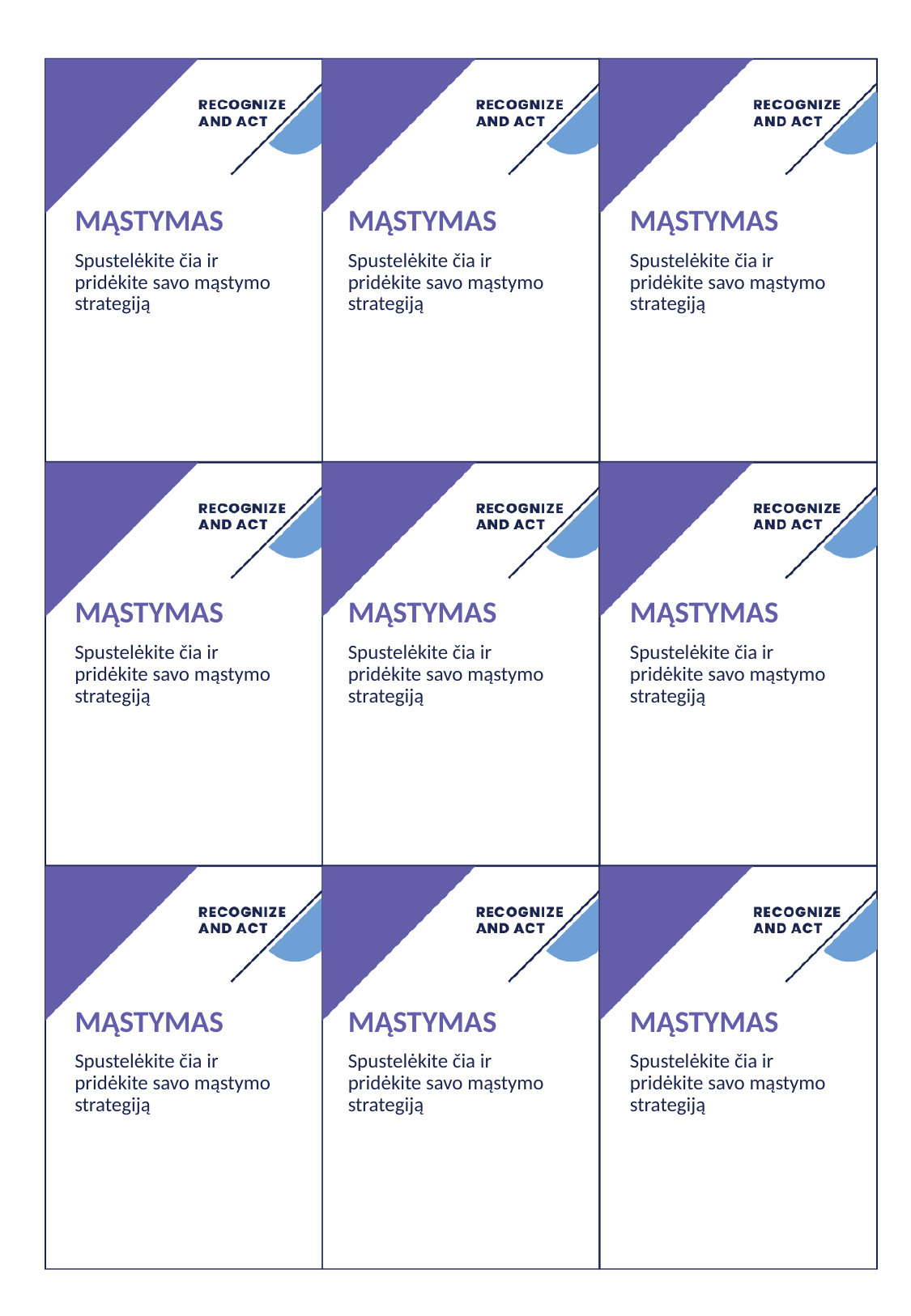

# MĄSTYMAS
MĄSTYMAS
MĄSTYMAS
Spustelėkite čia ir pridėkite savo mąstymo strategiją
Spustelėkite čia ir pridėkite savo mąstymo strategiją
Spustelėkite čia ir pridėkite savo mąstymo strategiją
MĄSTYMAS
MĄSTYMAS
MĄSTYMAS
Spustelėkite čia ir pridėkite savo mąstymo strategiją
Spustelėkite čia ir pridėkite savo mąstymo strategiją
Spustelėkite čia ir pridėkite savo mąstymo strategiją
MĄSTYMAS
MĄSTYMAS
MĄSTYMAS
Spustelėkite čia ir pridėkite savo mąstymo strategiją
Spustelėkite čia ir pridėkite savo mąstymo strategiją
Spustelėkite čia ir pridėkite savo mąstymo strategiją